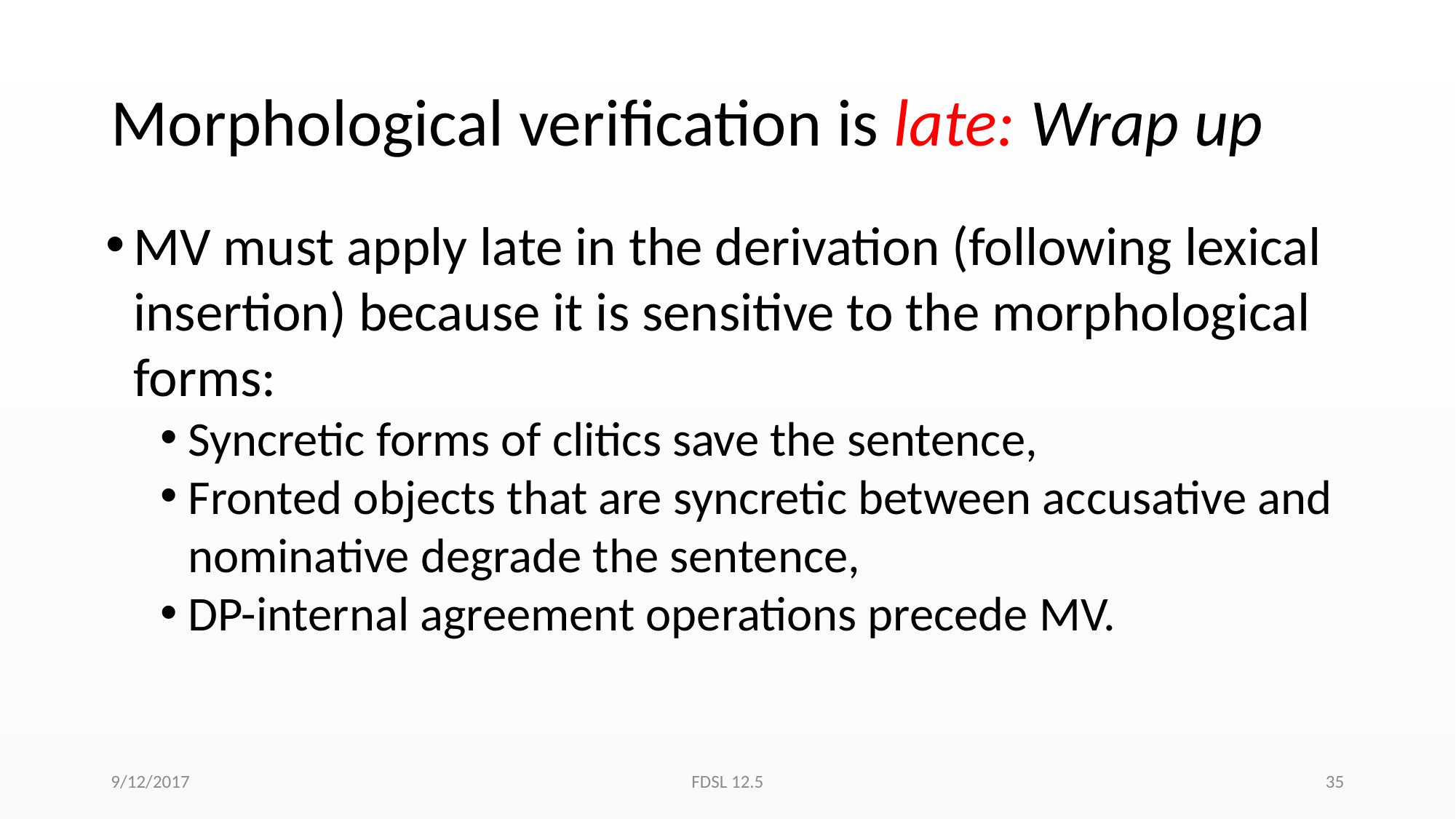

# Morphological verification is late: Wrap up
MV must apply late in the derivation (following lexical insertion) because it is sensitive to the morphological forms:
Syncretic forms of clitics save the sentence,
Fronted objects that are syncretic between accusative and nominative degrade the sentence,
DP-internal agreement operations precede MV.

9/12/2017
FDSL 12.5
35